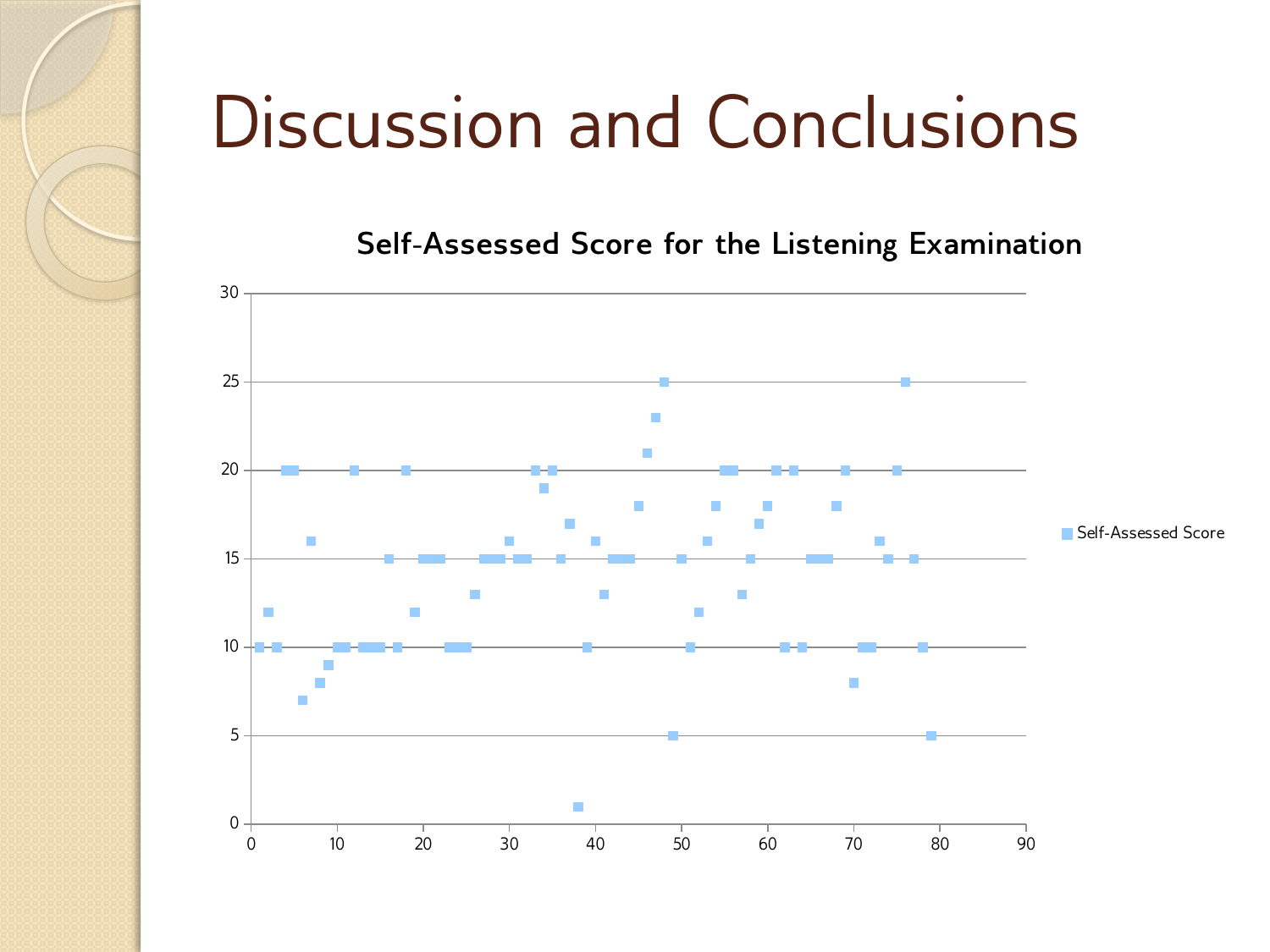

# Discussion and Conclusions

### Chart: Self-Assessed Score for the Listening Examination

| Category |  |
|---|---|